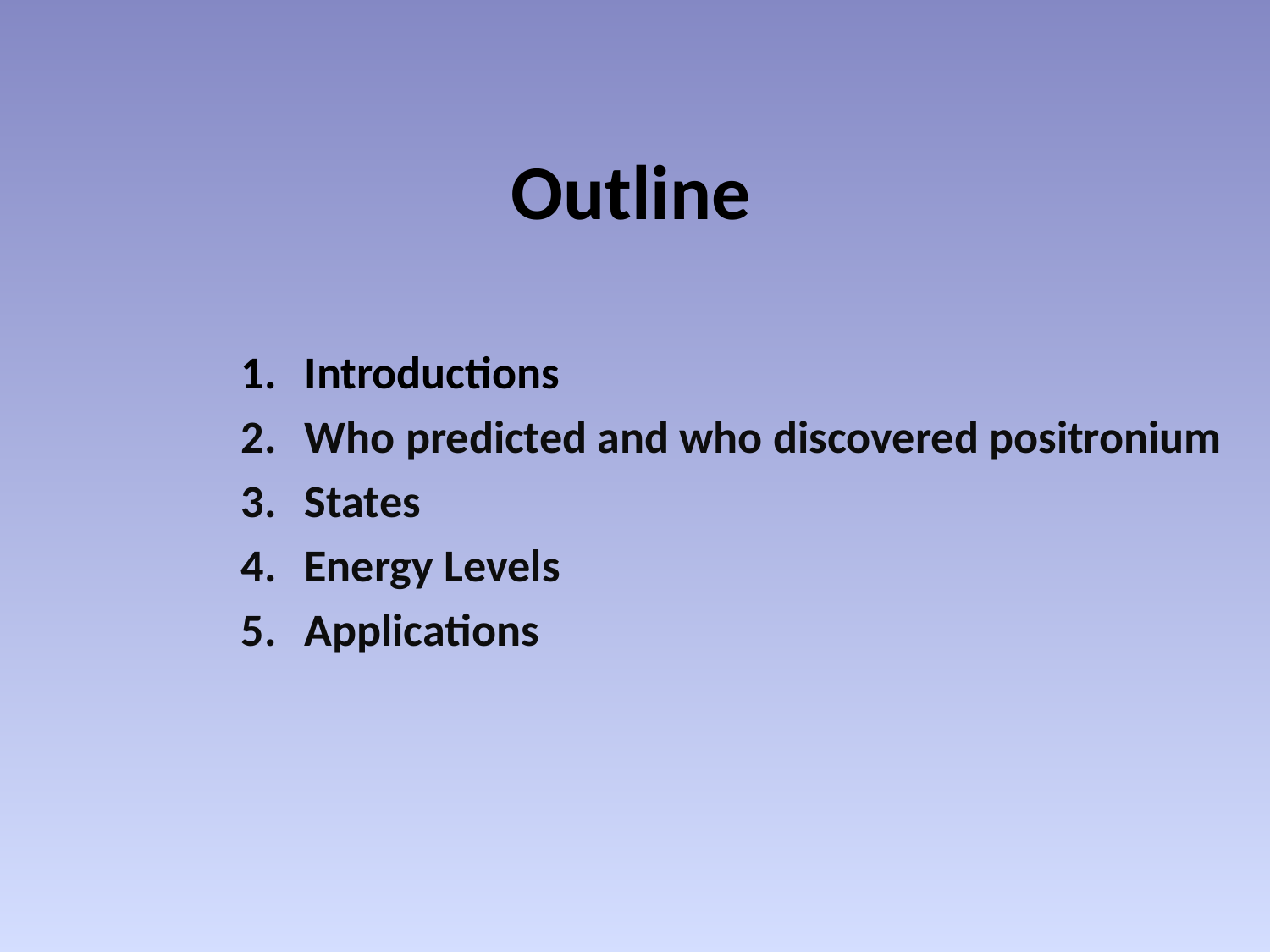

# Outline
Introductions
Who predicted and who discovered positronium
States
Energy Levels
Applications